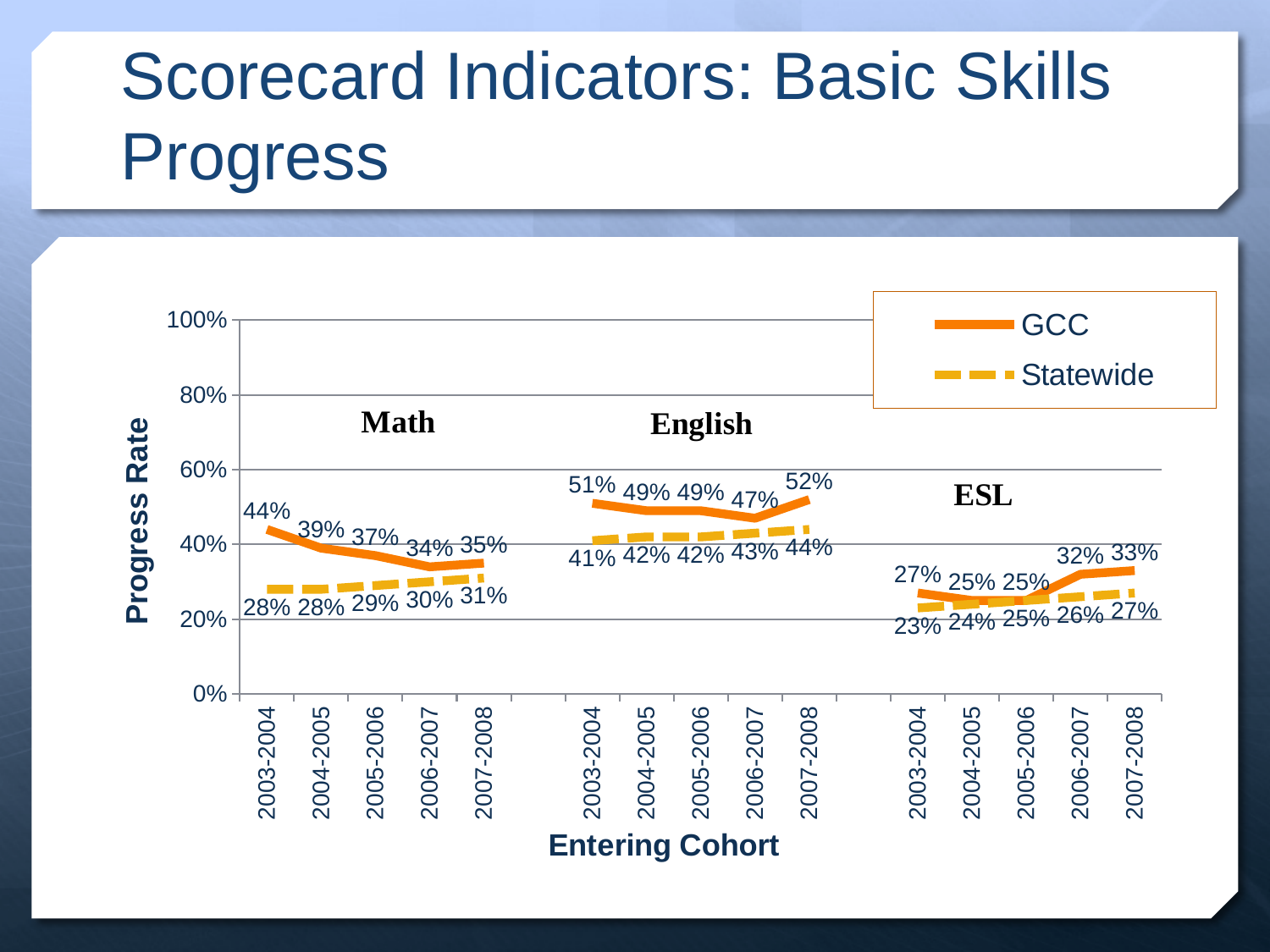

# Scorecard Indicators: Basic Skills Progress

### Chart

| Category | GCC | Statewide |
|---|---|---|
| 2003-2004 | 0.44 | 0.28 |
| 2004-2005 | 0.39 | 0.28 |
| 2005-2006 | 0.37 | 0.29 |
| 2006-2007 | 0.34 | 0.3 |
| 2007-2008 | 0.35 | 0.31 |
|  | None | None |
| 2003-2004 | 0.51 | 0.41 |
| 2004-2005 | 0.49 | 0.42 |
| 2005-2006 | 0.49 | 0.42 |
| 2006-2007 | 0.47 | 0.43 |
| 2007-2008 | 0.52 | 0.44 |
|  | None | None |
| 2003-2004 | 0.27 | 0.23 |
| 2004-2005 | 0.25 | 0.24 |
| 2005-2006 | 0.25 | 0.25 |
| 2006-2007 | 0.32 | 0.26 |
| 2007-2008 | 0.33 | 0.27 |